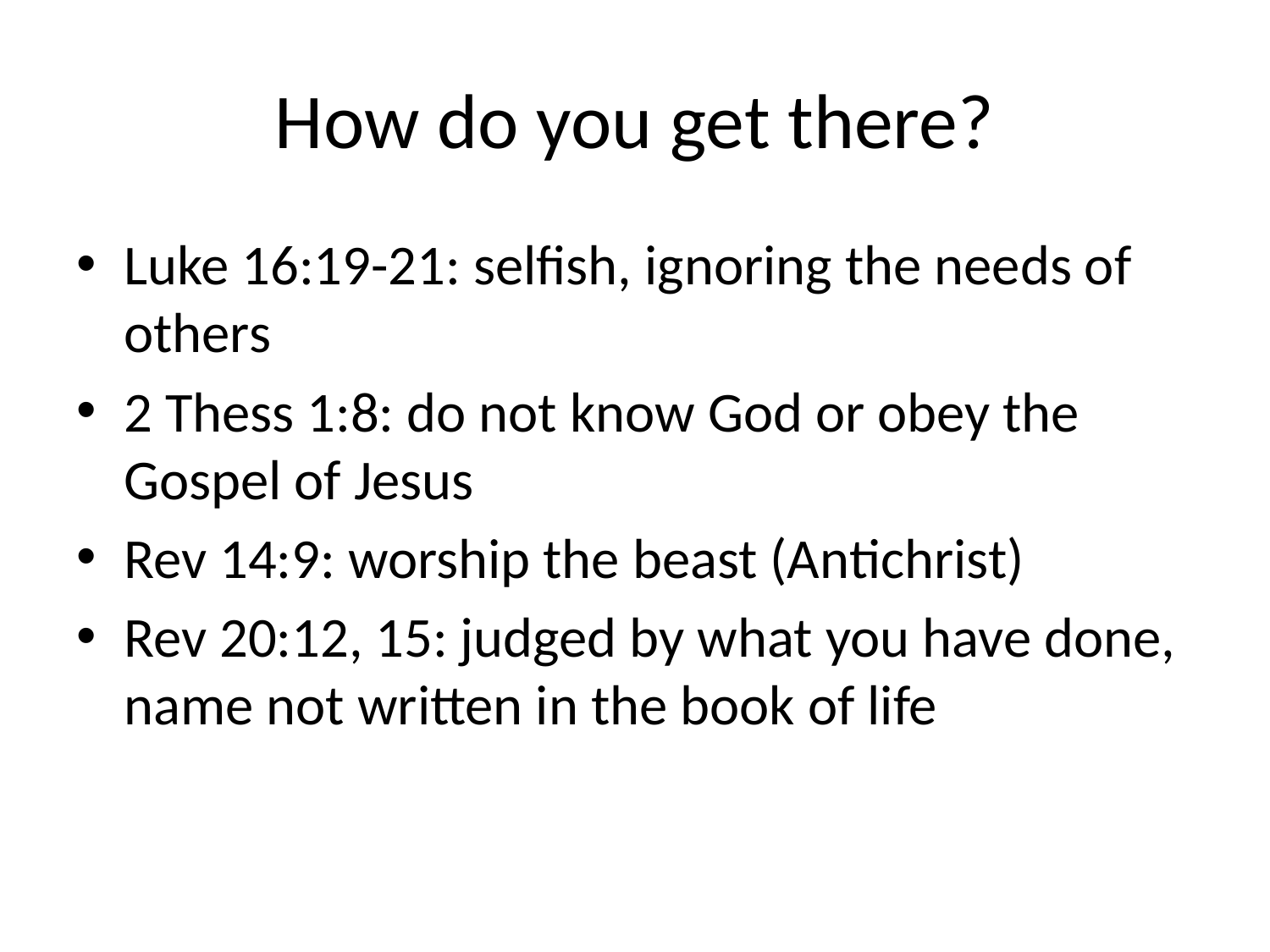

# How do you get there?
Luke 16:19-21: selfish, ignoring the needs of others
2 Thess 1:8: do not know God or obey the Gospel of Jesus
Rev 14:9: worship the beast (Antichrist)
Rev 20:12, 15: judged by what you have done, name not written in the book of life